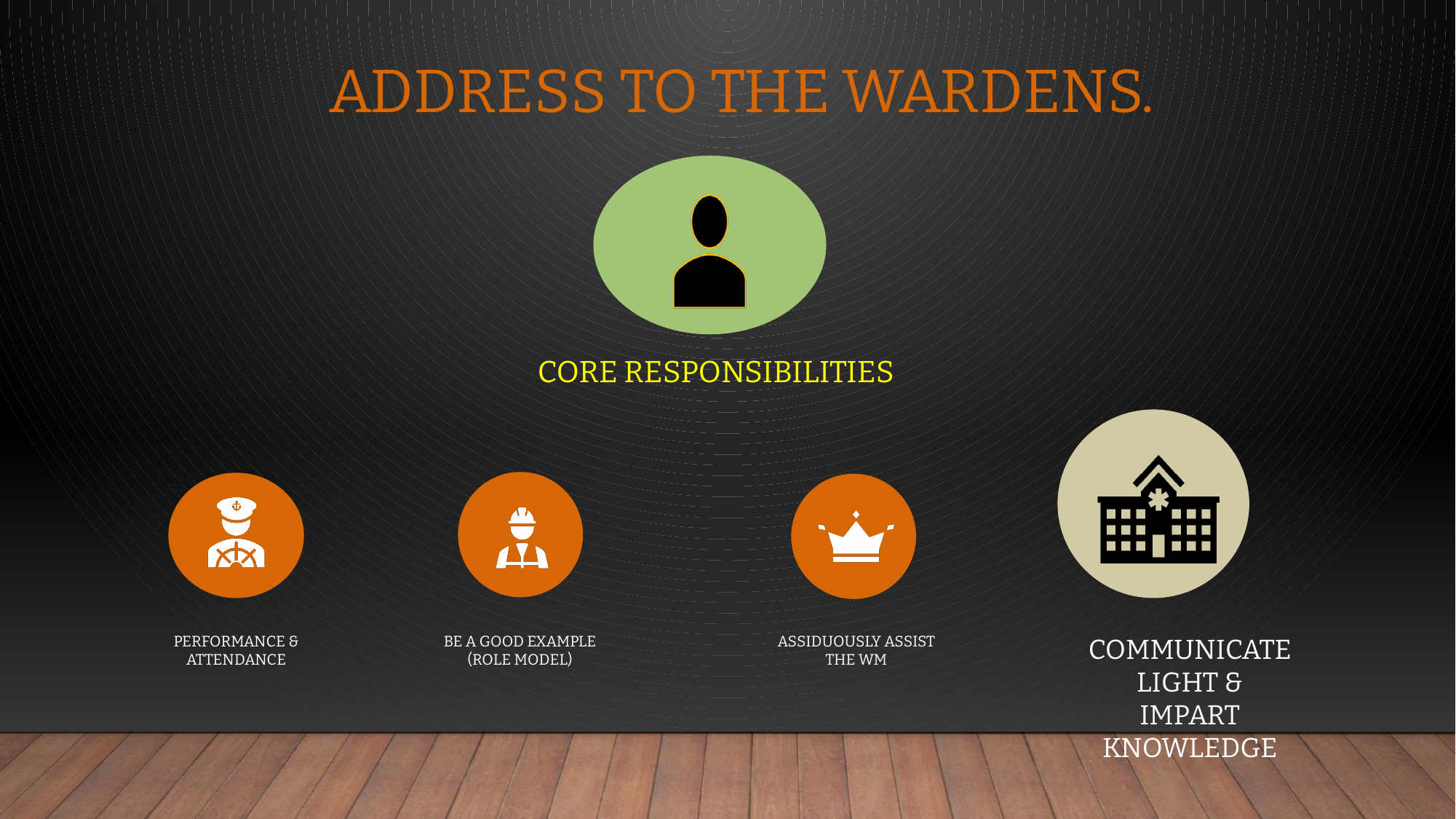

# Address to the Wardens.

CORE RESPONSIBILITIES

PERFORMANCE & ATTENDANCE
BE A GOOD EXAMPLE (ROLE MODEL)
ASSIDUOUSLY ASSIST THE WM
COMMUNICATE LIGHT & IMPART KNOWLEDGE